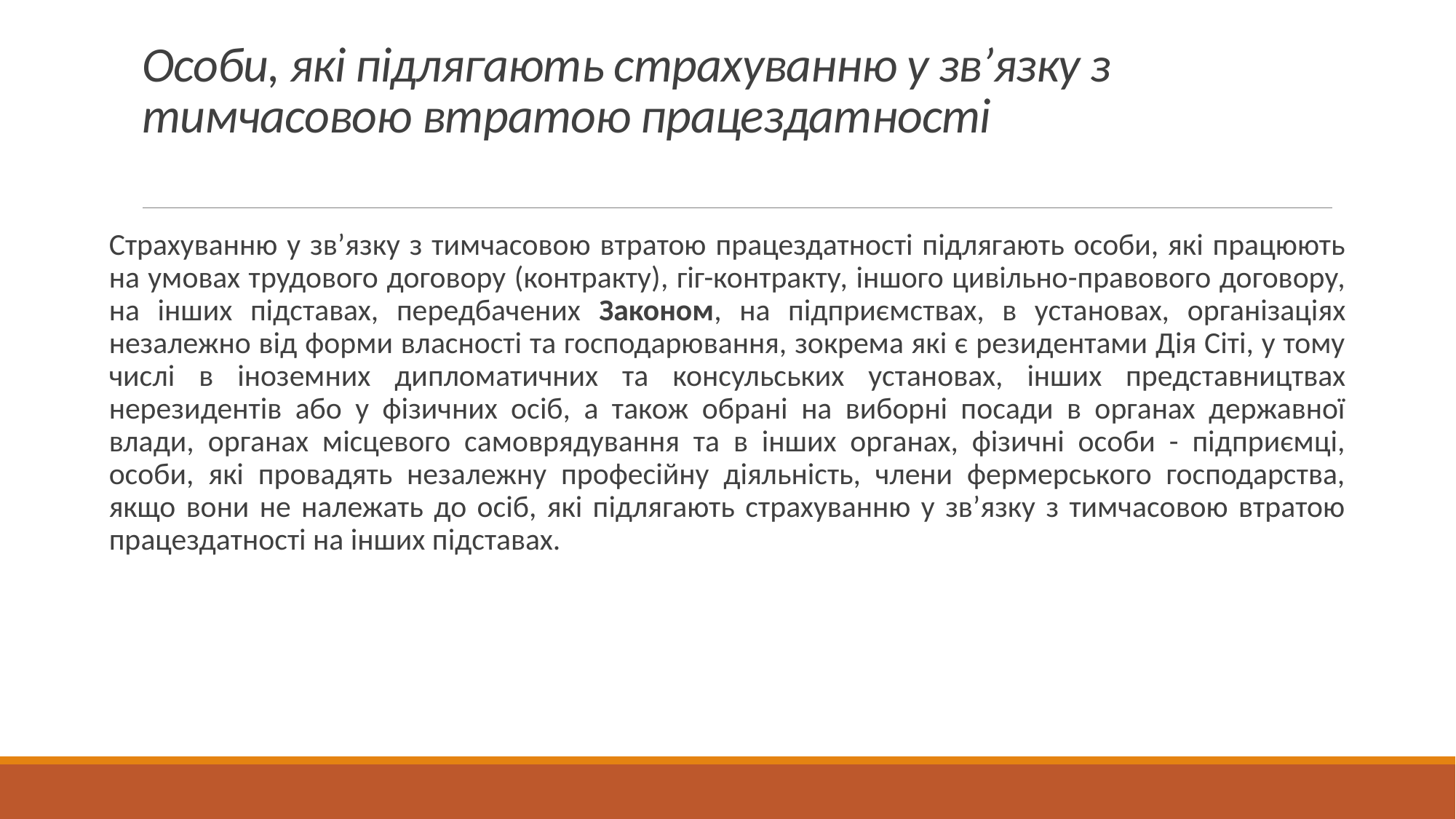

# Особи, які підлягають страхуванню у зв’язку з тимчасовою втратою працездатності
Страхуванню у зв’язку з тимчасовою втратою працездатності підлягають особи, які працюють на умовах трудового договору (контракту), гіг-контракту, іншого цивільно-правового договору, на інших підставах, передбачених Законом, на підприємствах, в установах, організаціях незалежно від форми власності та господарювання, зокрема які є резидентами Дія Сіті, у тому числі в іноземних дипломатичних та консульських установах, інших представництвах нерезидентів або у фізичних осіб, а також обрані на виборні посади в органах державної влади, органах місцевого самоврядування та в інших органах, фізичні особи - підприємці, особи, які провадять незалежну професійну діяльність, члени фермерського господарства, якщо вони не належать до осіб, які підлягають страхуванню у зв’язку з тимчасовою втратою працездатності на інших підставах.